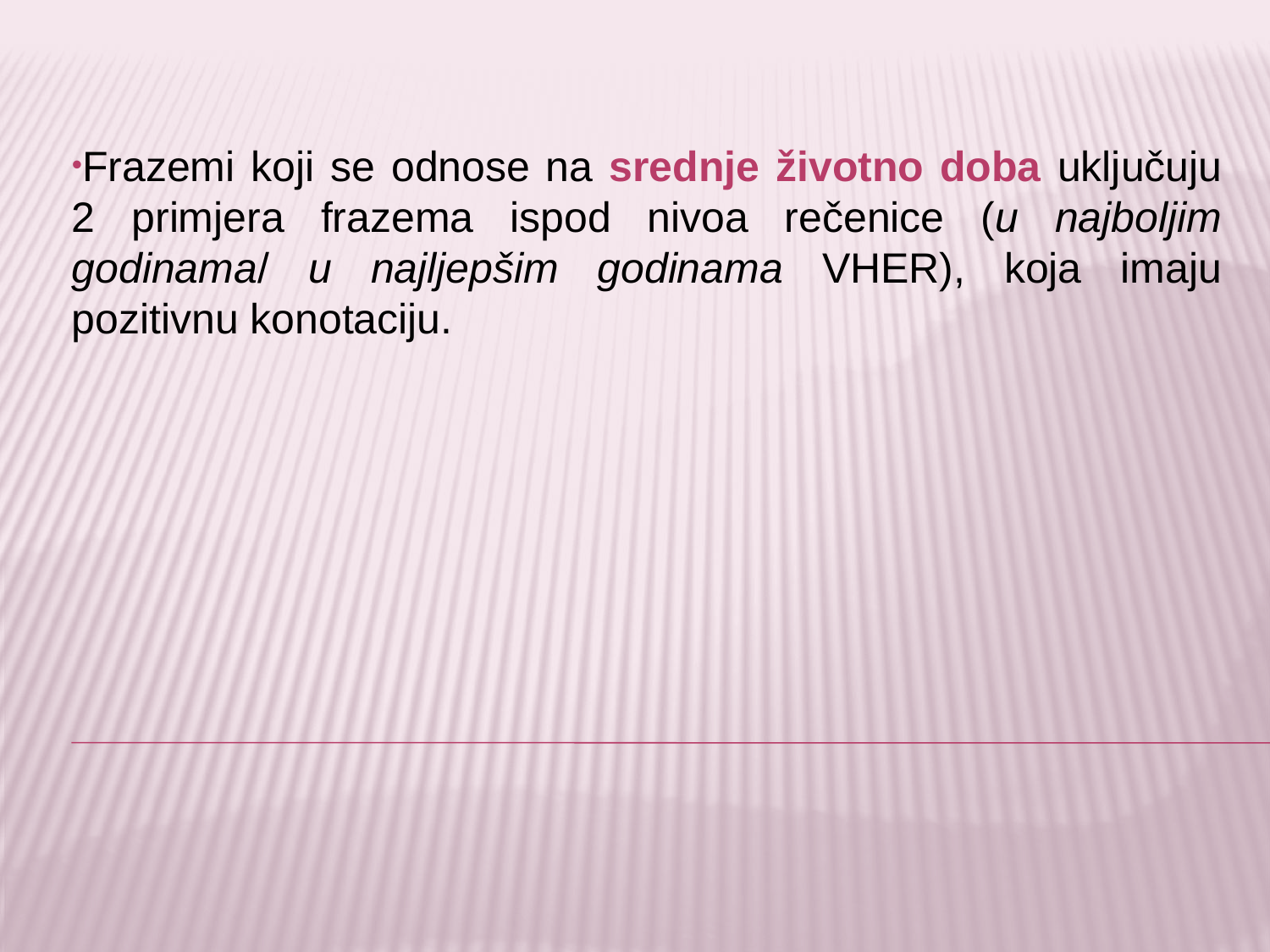

Frazemi koji se odnose na srednje životno doba uključuju 2 primjera frazema ispod nivoa rečenice (u najboljim godinama/ u najljepšim godinama VHER), koja imaju pozitivnu konotaciju.